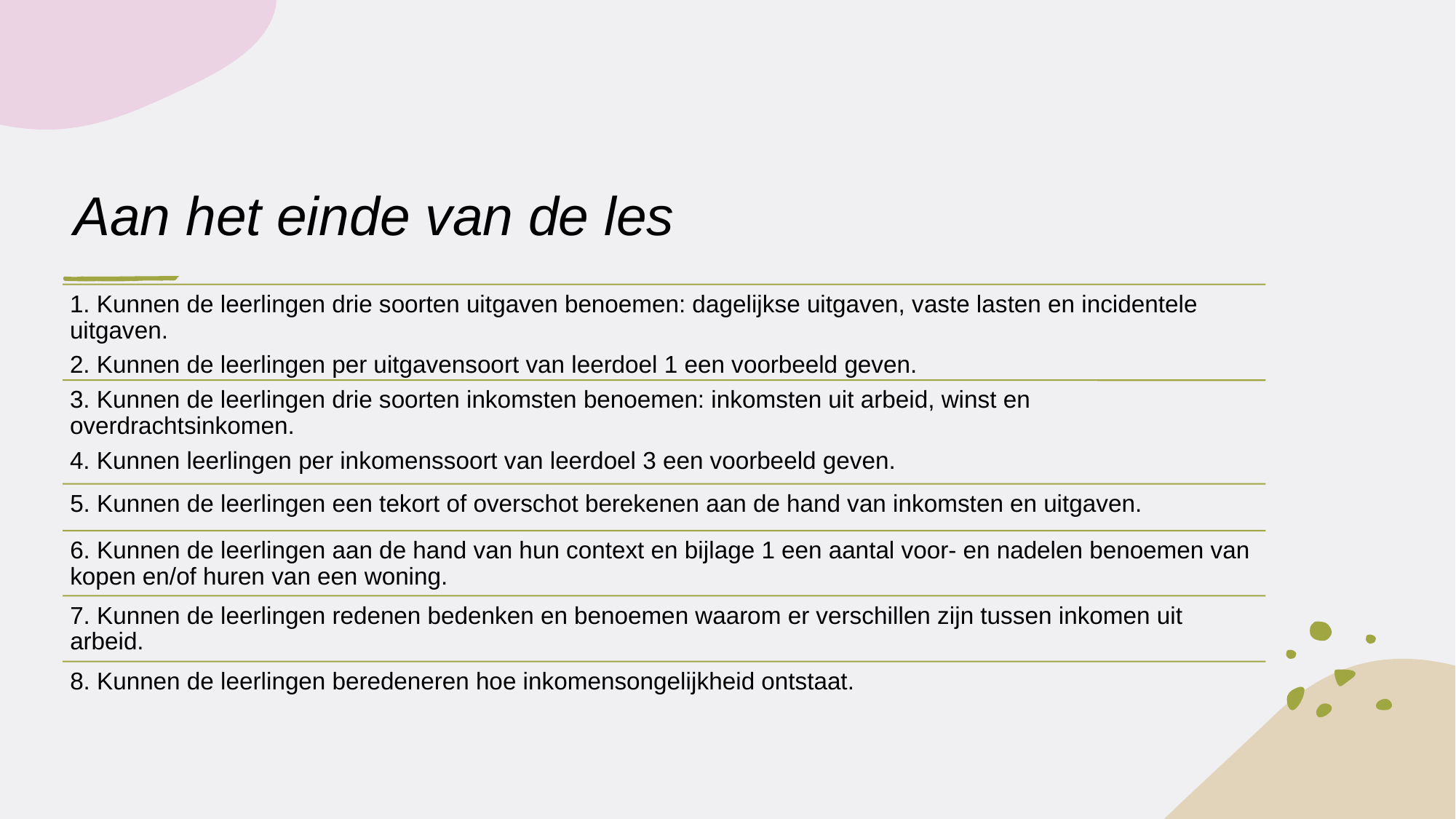

# Aan het einde van de les
1. Kunnen de leerlingen drie soorten uitgaven benoemen: dagelijkse uitgaven, vaste lasten en incidentele     uitgaven.
2. Kunnen de leerlingen per uitgavensoort van leerdoel 1 een voorbeeld geven.
3. Kunnen de leerlingen drie soorten inkomsten benoemen: inkomsten uit arbeid, winst en overdrachtsinkomen.
4. Kunnen leerlingen per inkomenssoort van leerdoel 3 een voorbeeld geven.
5. Kunnen de leerlingen een tekort of overschot berekenen aan de hand van inkomsten en uitgaven.
6. Kunnen de leerlingen aan de hand van hun context en bijlage 1 een aantal voor- en nadelen benoemen van kopen en/of huren van een woning.
7. Kunnen de leerlingen redenen bedenken en benoemen waarom er verschillen zijn tussen inkomen uit arbeid.
8. Kunnen de leerlingen beredeneren hoe inkomensongelijkheid ontstaat.